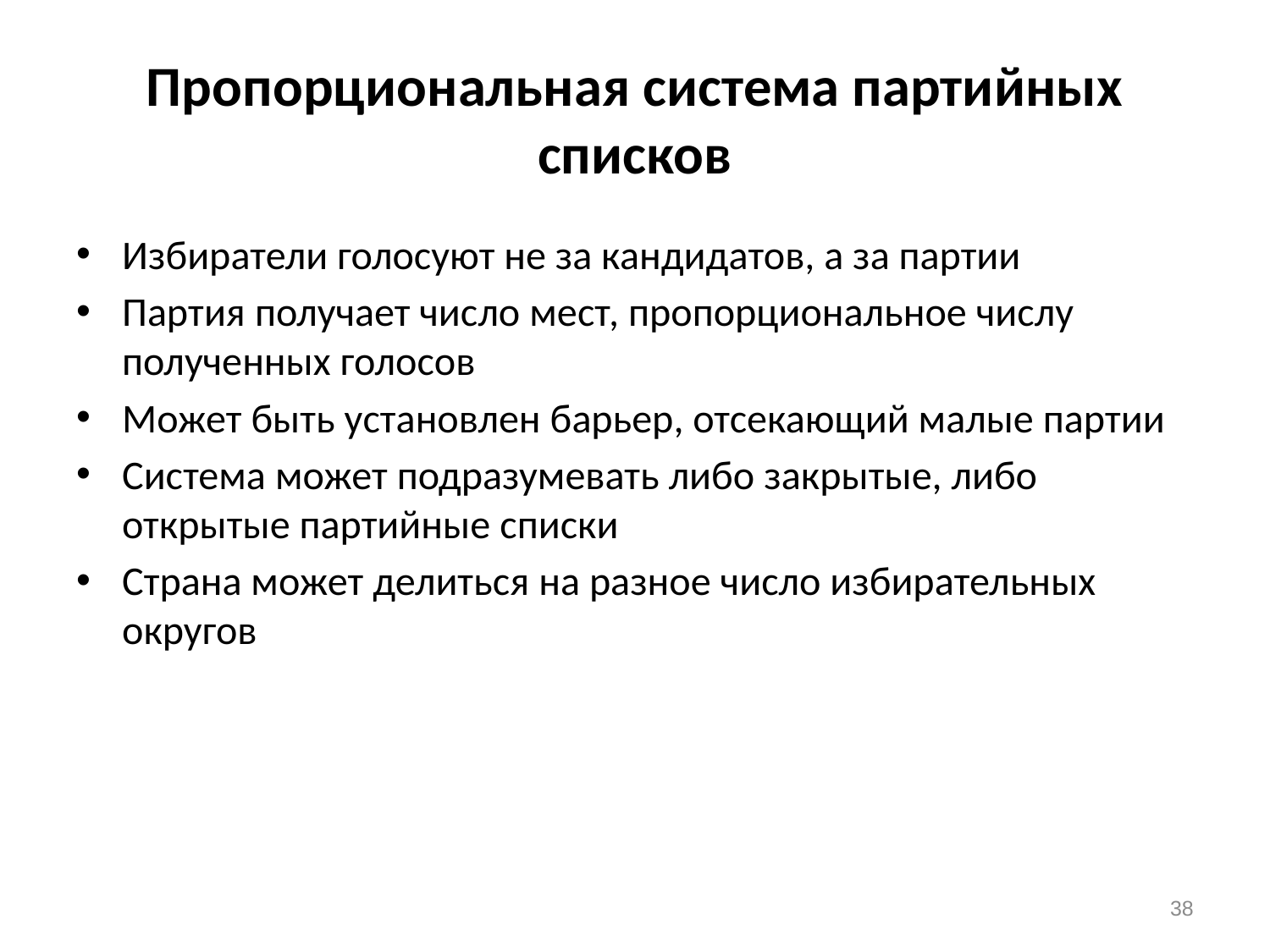

# Пропорциональная система партийных списков
Избиратели голосуют не за кандидатов, а за партии
Партия получает число мест, пропорциональное числу полученных голосов
Может быть установлен барьер, отсекающий малые партии
Система может подразумевать либо закрытые, либо открытые партийные списки
Страна может делиться на разное число избирательных округов

38